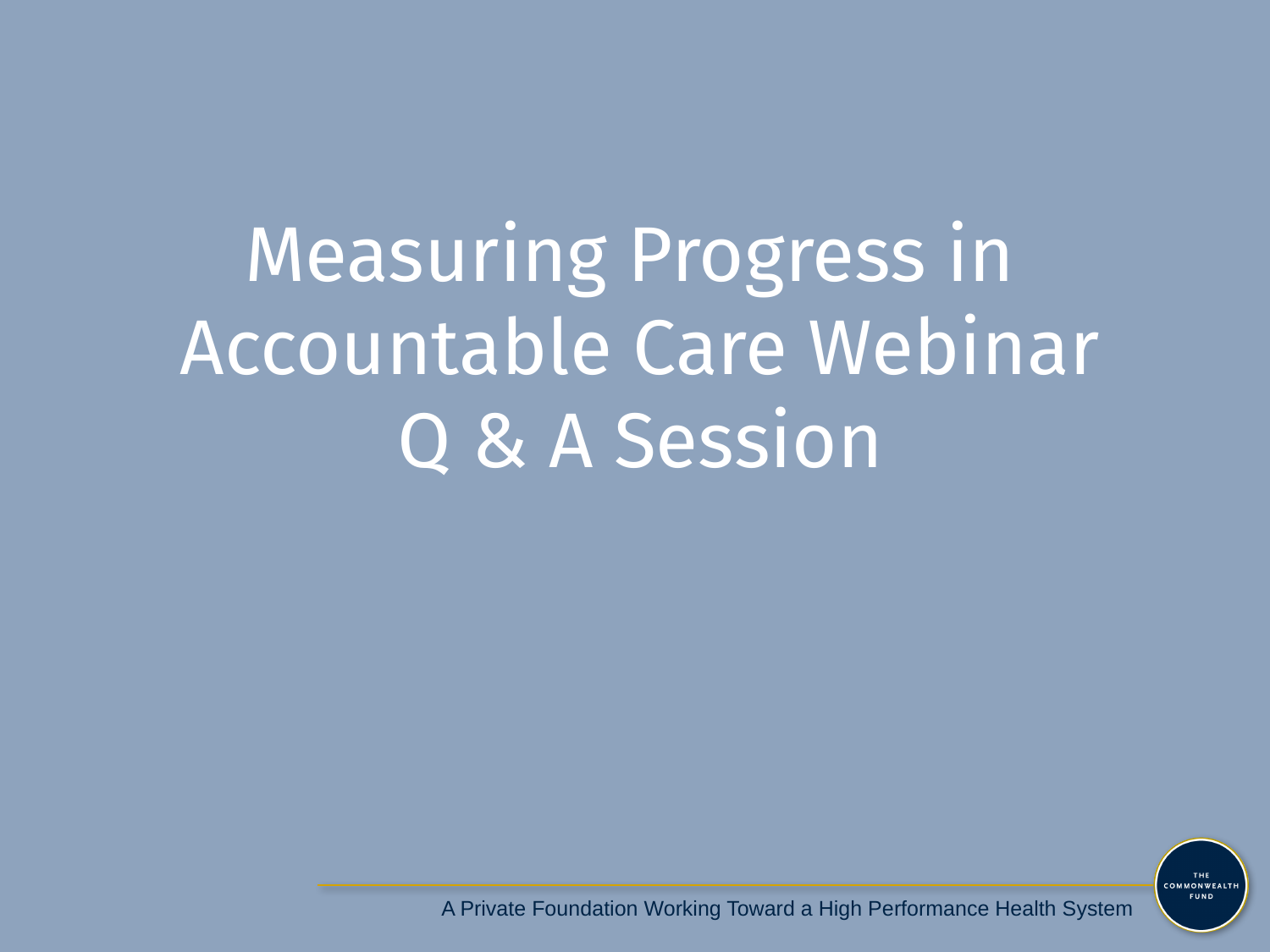

# Measuring Progress in Accountable Care Webinar Q & A Session

A Private Foundation Working Toward a High Performance Health System